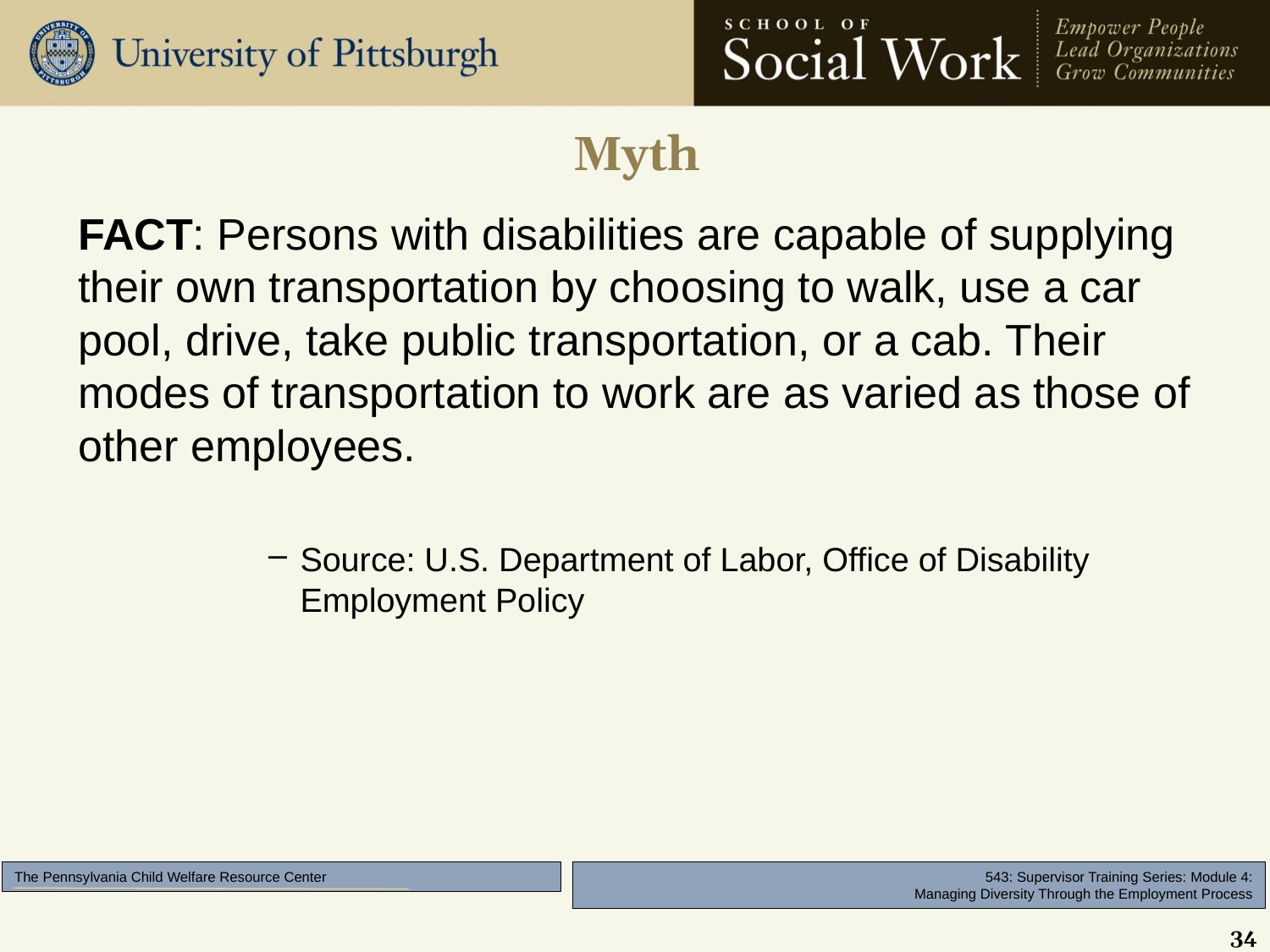

# Myth
FACT: Persons with disabilities are capable of supplying their own transportation by choosing to walk, use a car pool, drive, take public transportation, or a cab. Their modes of transportation to work are as varied as those of other employees.

Source: U.S. Department of Labor, Office of Disability Employment Policy
34